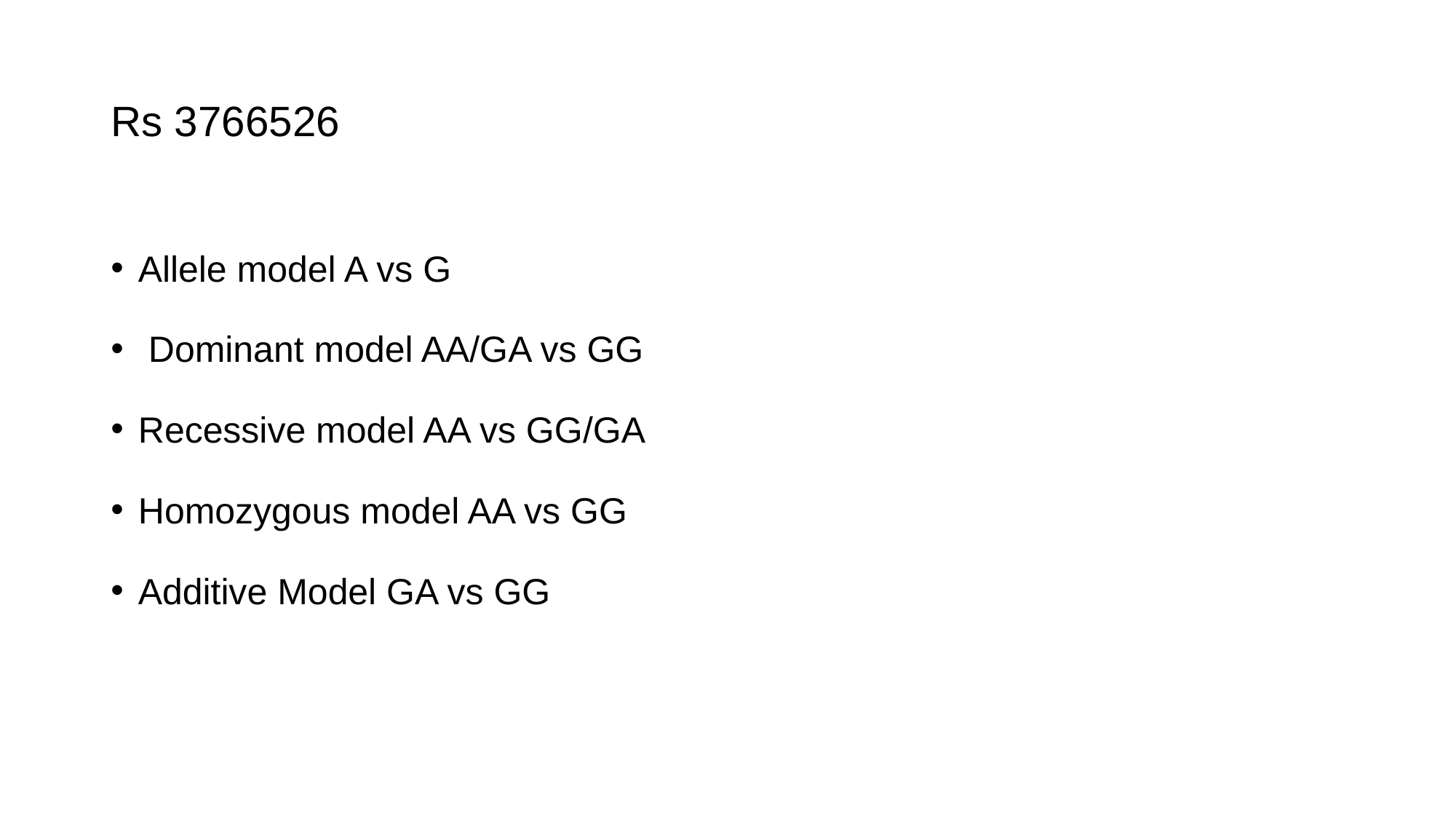

# Rs 3766526
Allele model A vs G
 Dominant model AA/GA vs GG
Recessive model AA vs GG/GA
Homozygous model AA vs GG
Additive Model GA vs GG